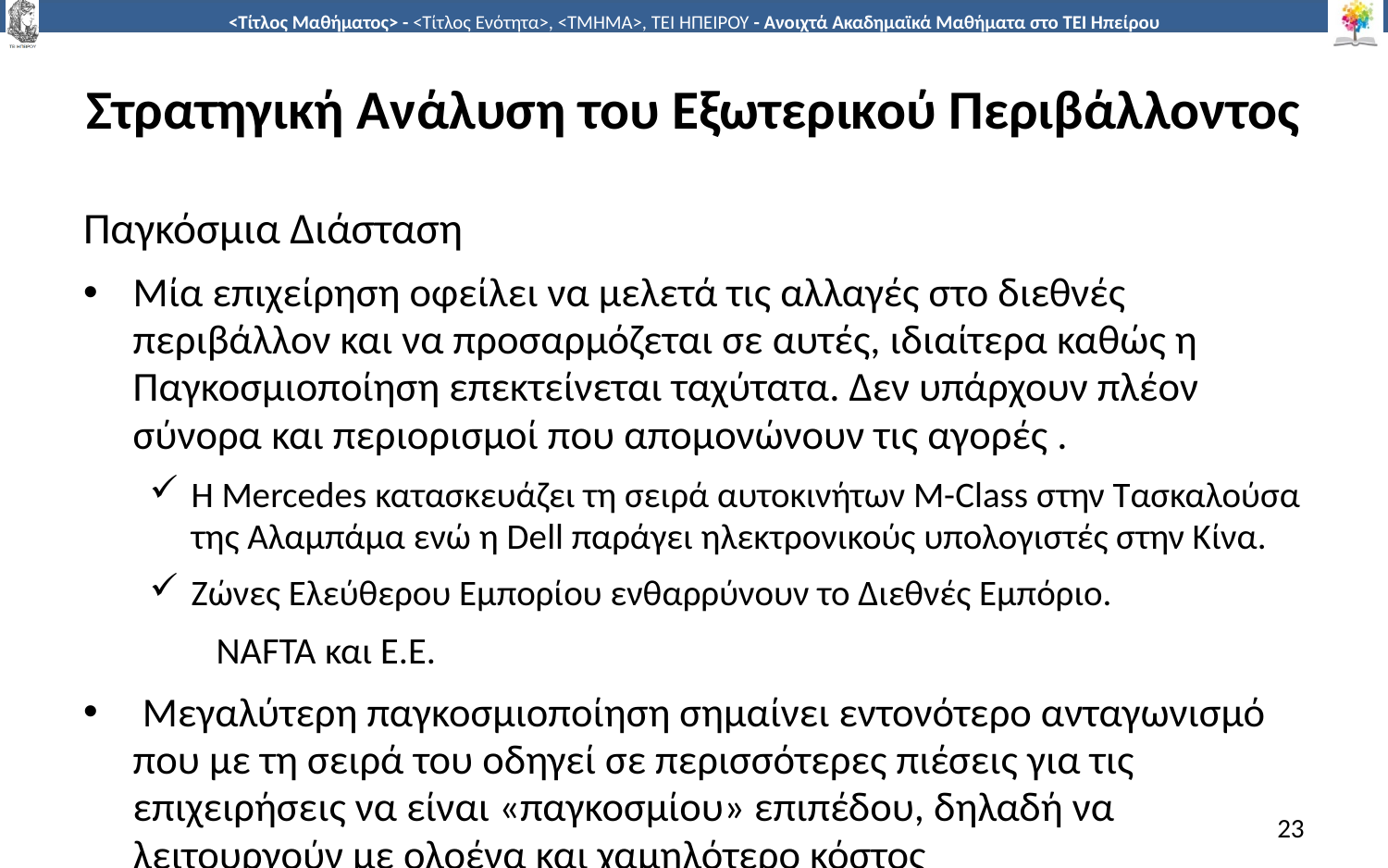

# Στρατηγική Ανάλυση του Εξωτερικού Περιβάλλοντος
Παγκόσμια Διάσταση
Μία επιχείρηση οφείλει να μελετά τις αλλαγές στο διεθνές περιβάλλον και να προσαρμόζεται σε αυτές, ιδιαίτερα καθώς η Παγκοσμιοποίηση επεκτείνεται ταχύτατα. Δεν υπάρχουν πλέον σύνορα και περιορισμοί που απομονώνουν τις αγορές .
Η Mercedes κατασκευάζει τη σειρά αυτοκινήτων M-Class στην Τασκαλούσα της Αλαμπάμα ενώ η Dell παράγει ηλεκτρονικούς υπολογιστές στην Κίνα.
Ζώνες Ελεύθερου Εμπορίου ενθαρρύνουν το Διεθνές Εμπόριο.
NAFTA και Ε.Ε.
 Μεγαλύτερη παγκοσμιοποίηση σημαίνει εντονότερο ανταγωνισμό που με τη σειρά του οδηγεί σε περισσότερες πιέσεις για τις επιχειρήσεις να είναι «παγκοσμίου» επιπέδου, δηλαδή να λειτουργούν με ολοένα και χαμηλότερο κόστος

23